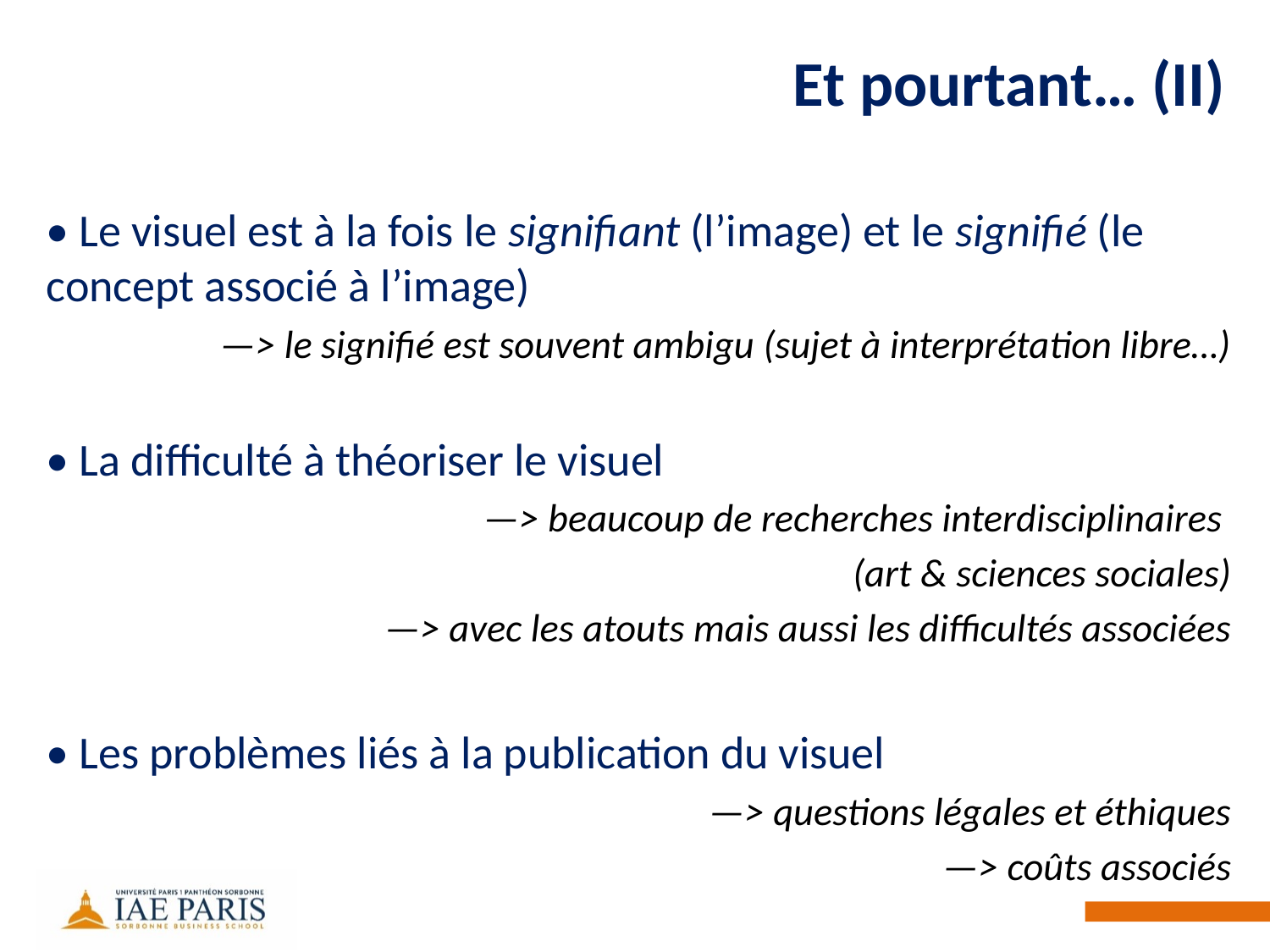

# Et pourtant… (II)
• Le visuel est à la fois le signifiant (l’image) et le signifié (le concept associé à l’image)
—> le signifié est souvent ambigu (sujet à interprétation libre…)

• La difficulté à théoriser le visuel
—> beaucoup de recherches interdisciplinaires
(art & sciences sociales)
—> avec les atouts mais aussi les difficultés associées

• Les problèmes liés à la publication du visuel
—> questions légales et éthiques
—> coûts associés